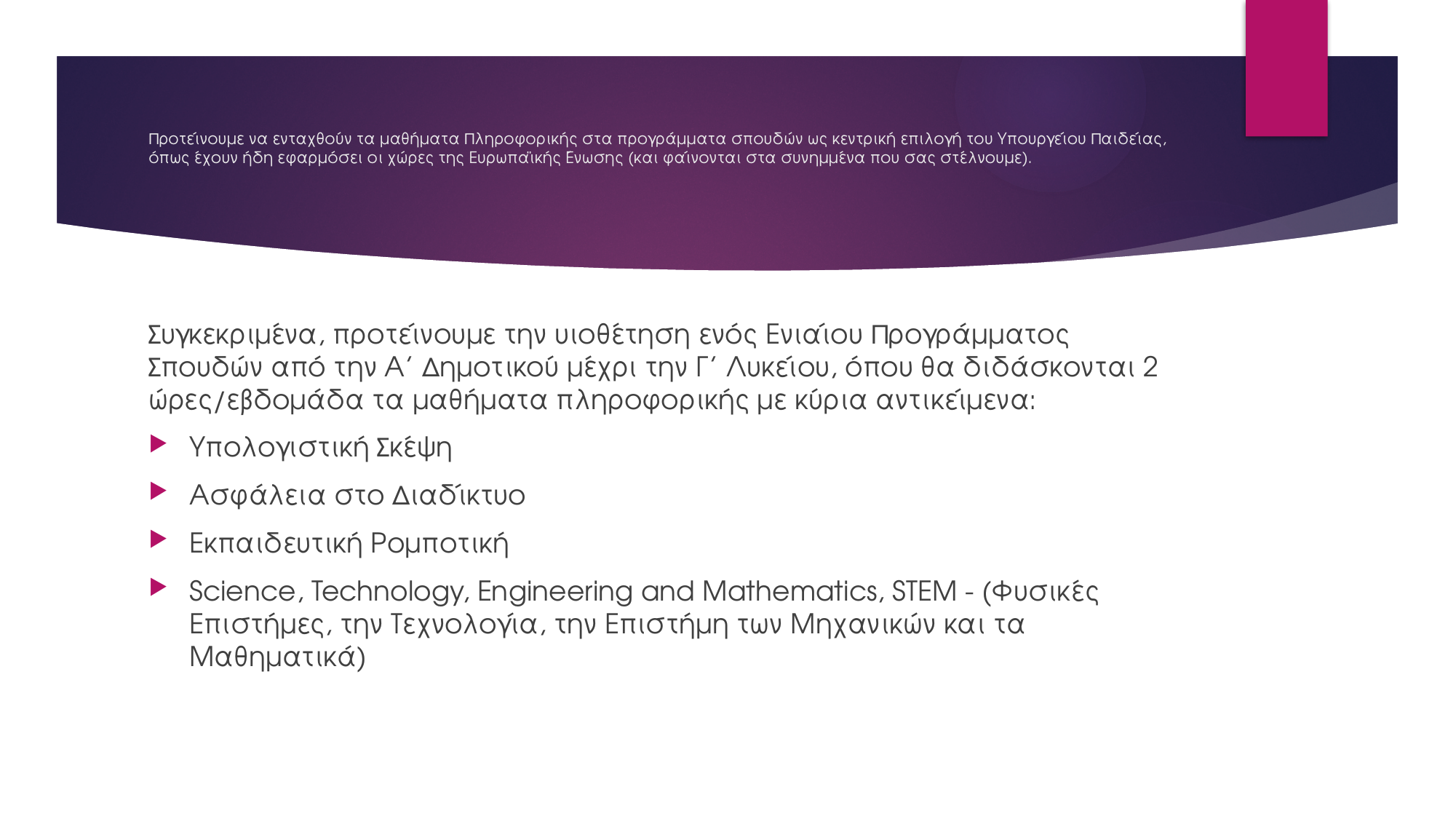

# Προτείνουμε να ενταχθούν τα μαθήματα Πληροφορικής στα προγράμματα σπουδών ως κεντρική επιλογή του Υπουργείου Παιδείας, όπως έχουν ήδη εφαρμόσει οι χώρες της Ευρωπαϊκής Ένωσης (και φαίνονται στα συνημμένα που σας στέλνουμε).
Συγκεκριμένα, προτείνουμε την υιοθέτηση ενός Ενιαίου Προγράμματος Σπουδών από την Α’ Δημοτικού μέχρι την Γ’ Λυκείου, όπου θα διδάσκονται 2 ώρες/εβδομάδα τα μαθήματα πληροφορικής με κύρια αντικείμενα:
Υπολογιστική Σκέψη
Ασφάλεια στο Διαδίκτυο
Εκπαιδευτική Ρομποτική
Science, Technology, Engineering and Mathematics, STEM - (Φυσικές Επιστήμες, την Τεχνολογία, την Επιστήμη των Μηχανικών και τα Μαθηματικά)